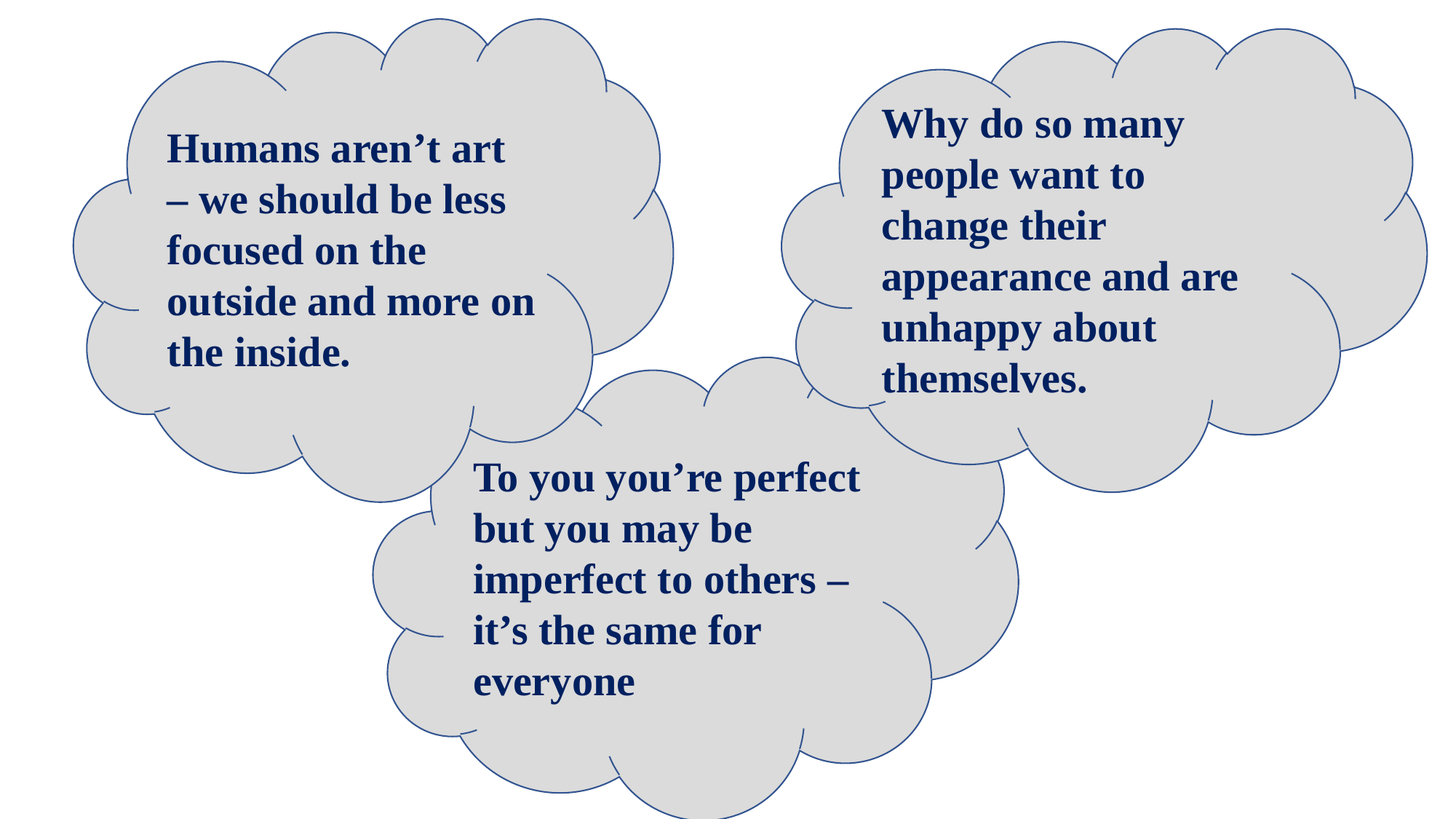

Humans aren’t art – we should be less focused on the outside and more on the inside.
Why do so many people want to change their appearance and are unhappy about themselves.
To you you’re perfect but you may be imperfect to others – it’s the same for everyone